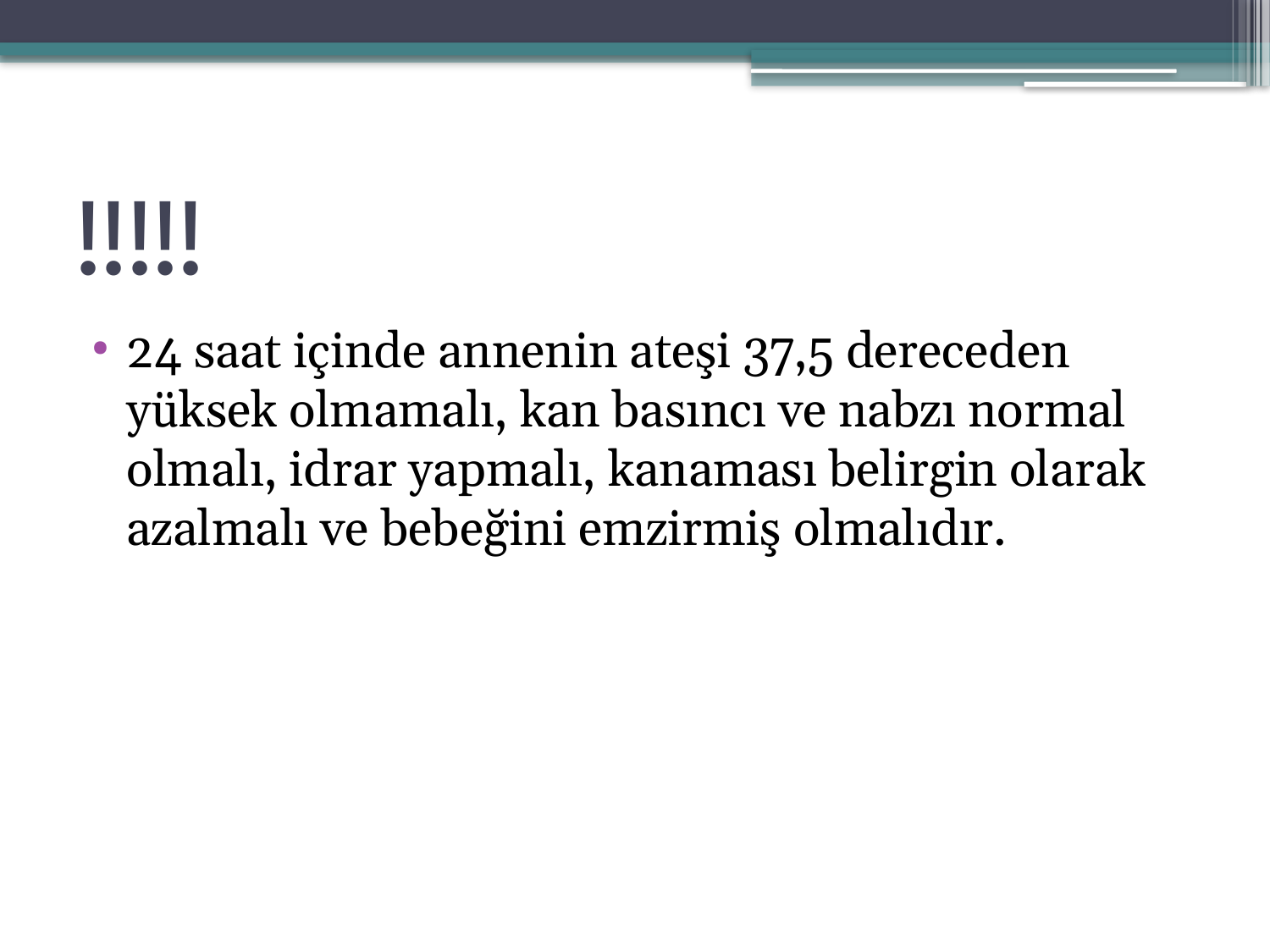

# !!!!!
24 saat içinde annenin ateşi 37,5 dereceden yüksek olmamalı, kan basıncı ve nabzı normal olmalı, idrar yapmalı, kanaması belirgin olarak azalmalı ve bebeğini emzirmiş olmalıdır.